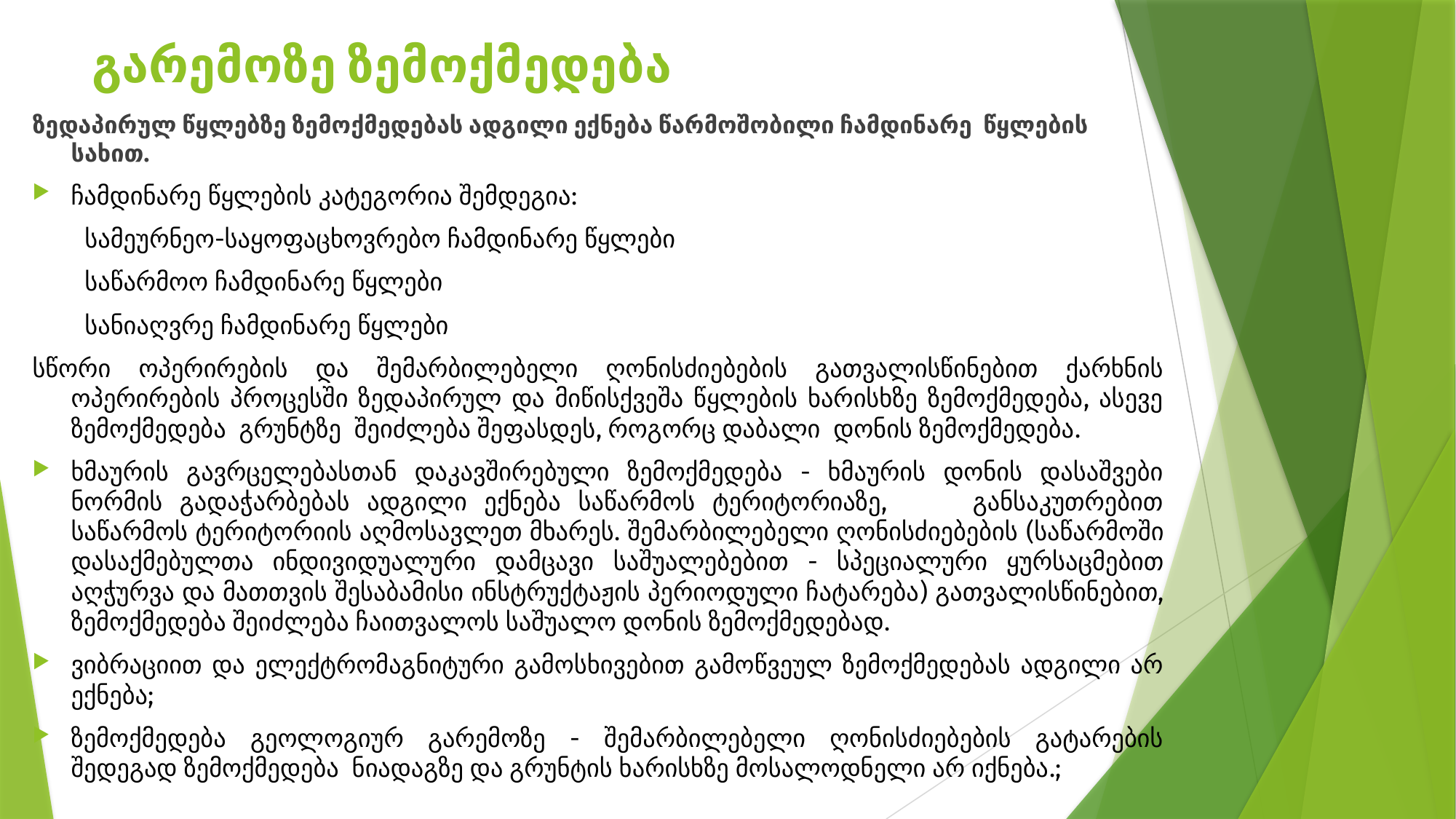

# გარემოზე ზემოქმედება
ზედაპირულ წყლებზე ზემოქმედებას ადგილი ექნება წარმოშობილი ჩამდინარე  წყლების სახით.
ჩამდინარე წყლების კატეგორია შემდეგია:
        სამეურნეო-საყოფაცხოვრებო ჩამდინარე წყლები
        საწარმოო ჩამდინარე წყლები
        სანიაღვრე ჩამდინარე წყლები
სწორი ოპერირების და შემარბილებელი ღონისძიებების გათვალისწინებით ქარხნის ოპერირების პროცესში ზედაპირულ და მიწისქვეშა წყლების ხარისხზე ზემოქმედება, ასევე ზემოქმედება  გრუნტზე  შეიძლება შეფასდეს, როგორც დაბალი  დონის ზემოქმედება.
ხმაურის გავრცელებასთან დაკავშირებული ზემოქმედება - ხმაურის დონის დასაშვები ნორმის გადაჭარბებას ადგილი ექნება საწარმოს ტერიტორიაზე,     განსაკუთრებით საწარმოს ტერიტორიის აღმოსავლეთ მხარეს. შემარბილებელი ღონისძიებების (საწარმოში დასაქმებულთა ინდივიდუალური დამცავი საშუალებებით - სპეციალური ყურსაცმებით აღჭურვა და მათთვის შესაბამისი ინსტრუქტაჟის პერიოდული ჩატარება) გათვალისწინებით, ზემოქმედება შეიძლება ჩაითვალოს საშუალო დონის ზემოქმედებად.
ვიბრაციით და ელექტრომაგნიტური გამოსხივებით გამოწვეულ ზემოქმედებას ადგილი არ ექნება;
ზემოქმედება გეოლოგიურ გარემოზე - შემარბილებელი ღონისძიებების გატარების შედეგად ზემოქმედება  ნიადაგზე და გრუნტის ხარისხზე მოსალოდნელი არ იქნება.;